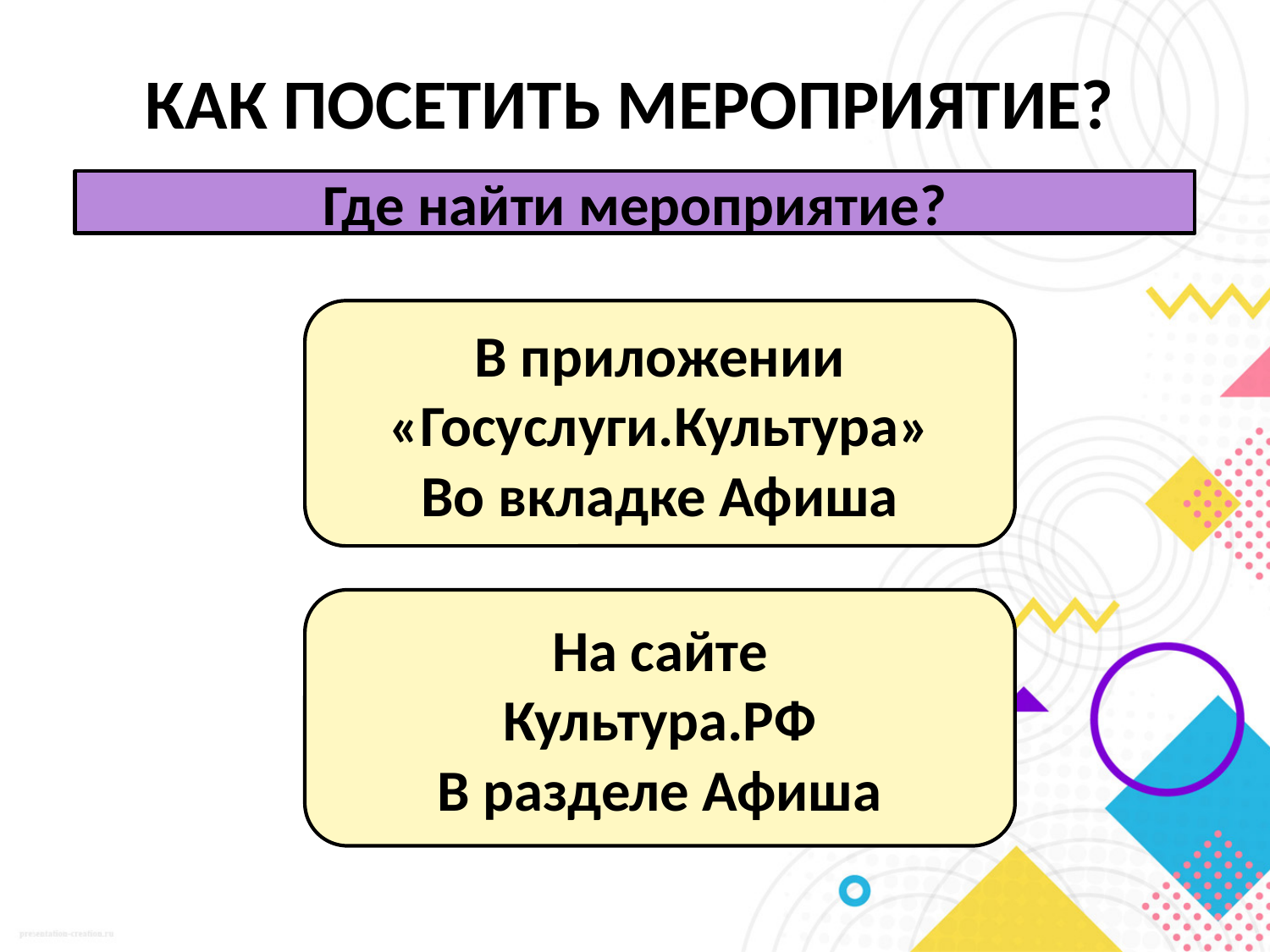

# КАК ПОСЕТИТЬ МЕРОПРИЯТИЕ?
Где найти мероприятие?
В приложении «Госуслуги.Культура»
Во вкладке Афиша
2
3

На сайте
Культура.РФ
В разделе Афиша

5